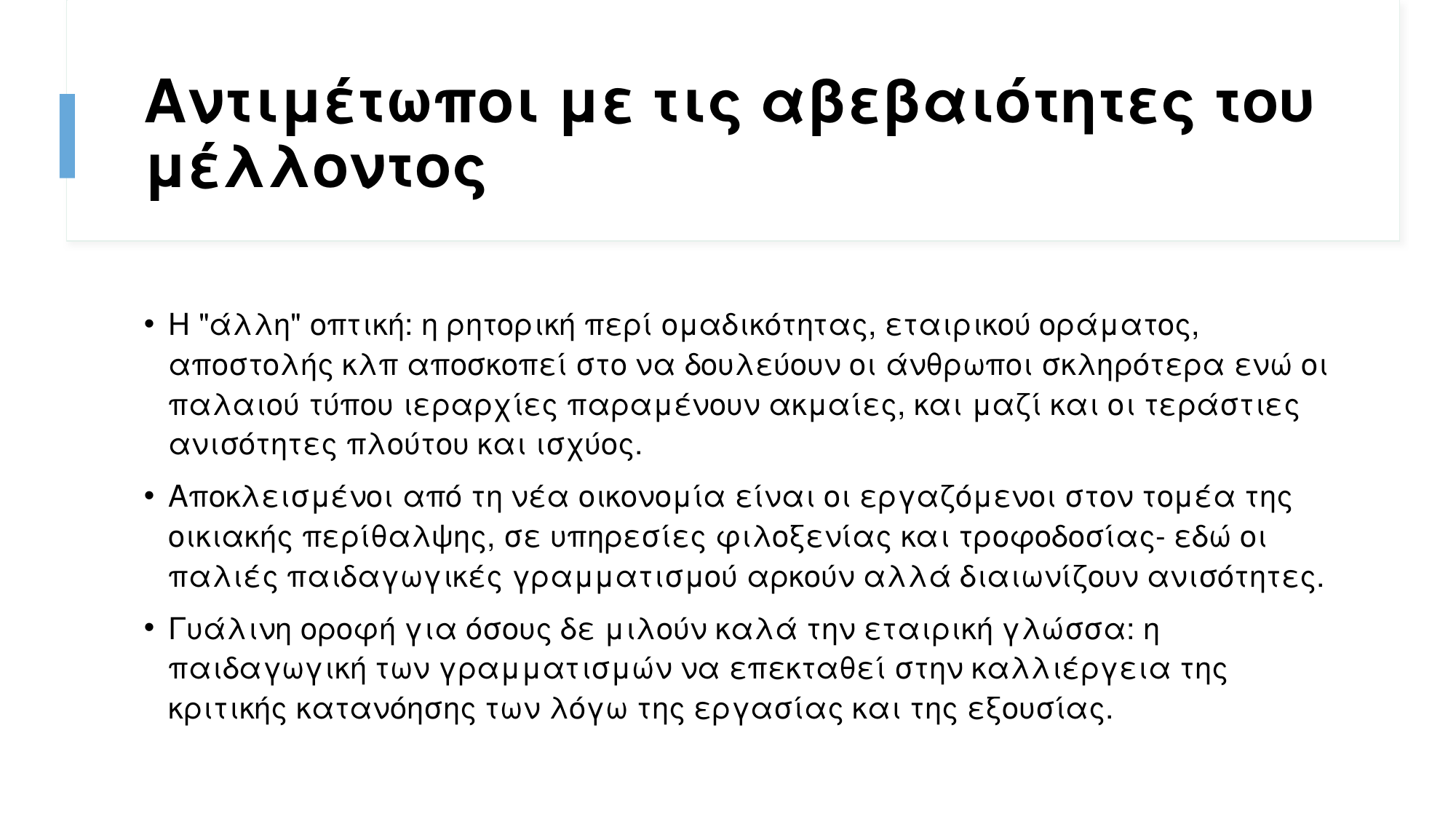

# Αντιμέτωποι με τις αβεβαιότητες του μέλλοντος
Η "άλλη" οπτική: η ρητορική περί ομαδικότητας, εταιρικού οράματος, αποστολής κλπ αποσκοπεί στο να δουλεύουν οι άνθρωποι σκληρότερα ενώ οι παλαιού τύπου ιεραρχίες παραμένουν ακμαίες, και μαζί και οι τεράστιες ανισότητες πλούτου και ισχύος.
Αποκλεισμένοι από τη νέα οικονομία είναι οι εργαζόμενοι στον τομέα της οικιακής περίθαλψης, σε υπηρεσίες φιλοξενίας και τροφοδοσίας- εδώ οι παλιές παιδαγωγικές γραμματισμού αρκούν αλλά διαιωνίζουν ανισότητες.
Γυάλινη οροφή για όσους δε μιλούν καλά την εταιρική γλώσσα: η παιδαγωγική των γραμματισμών να επεκταθεί στην καλλιέργεια της κριτικής κατανόησης των λόγω της εργασίας και της εξουσίας.